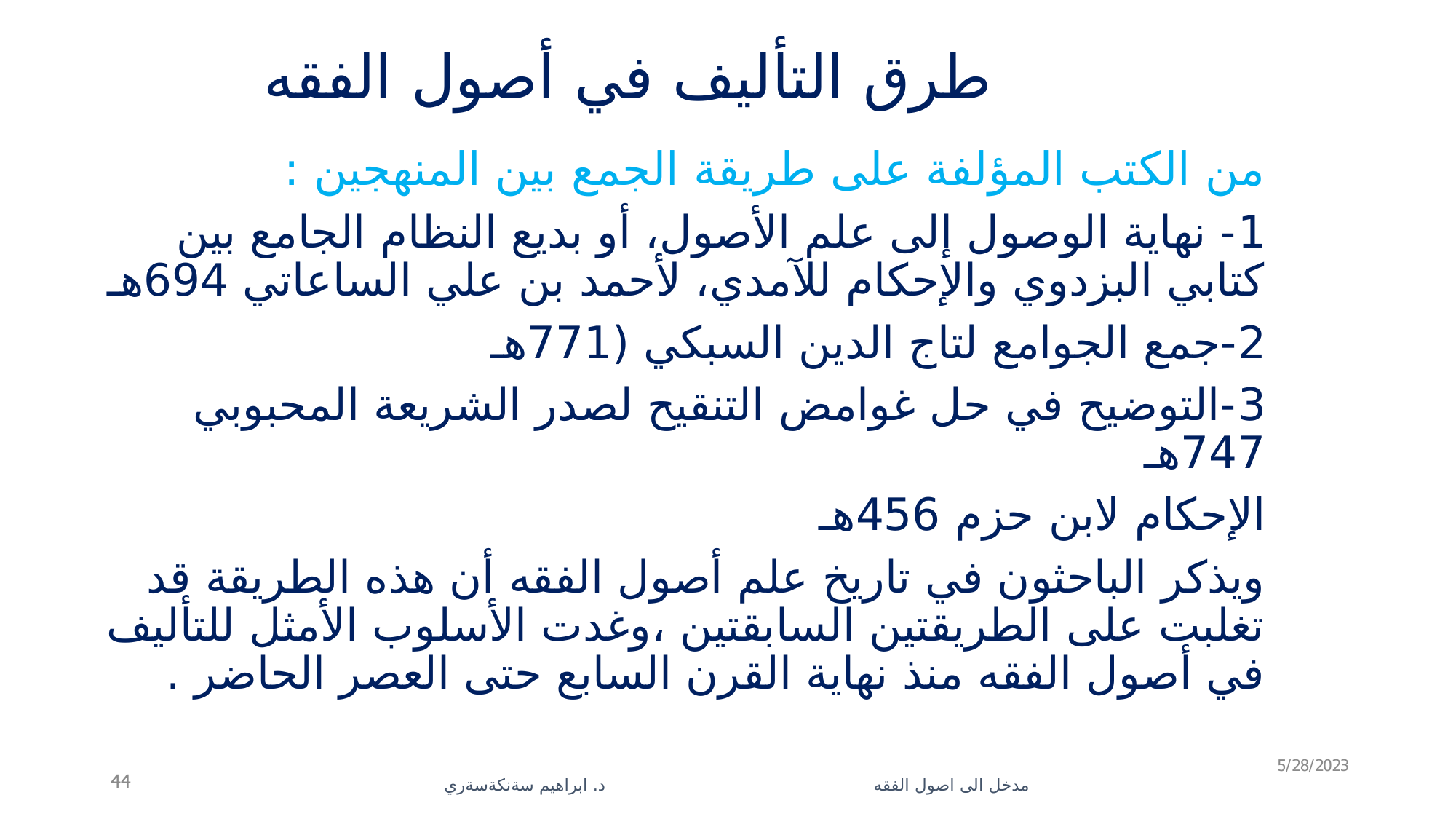

# طرق التأليف في أصول الفقه
من الكتب المؤلفة على طريقة الجمع بين المنهجين :
1- نهاية الوصول إلى علم الأصول، أو بديع النظام الجامع بين كتابي البزدوي والإحكام للآمدي، لأحمد بن علي الساعاتي 694هـ
2-جمع الجوامع لتاج الدين السبكي (771هـ
3-التوضيح في حل غوامض التنقيح لصدر الشريعة المحبوبي 747هـ
الإحكام لابن حزم 456هـ
ويذكر الباحثون في تاريخ علم أصول الفقه أن هذه الطريقة قد تغلبت على الطريقتين السابقتين ،وغدت الأسلوب الأمثل للتأليف في أصول الفقه منذ نهاية القرن السابع حتى العصر الحاضر .
5/28/2023
44
مدخل الى اصول الفقه                                                   د. ابراهيم سةنكةسةري